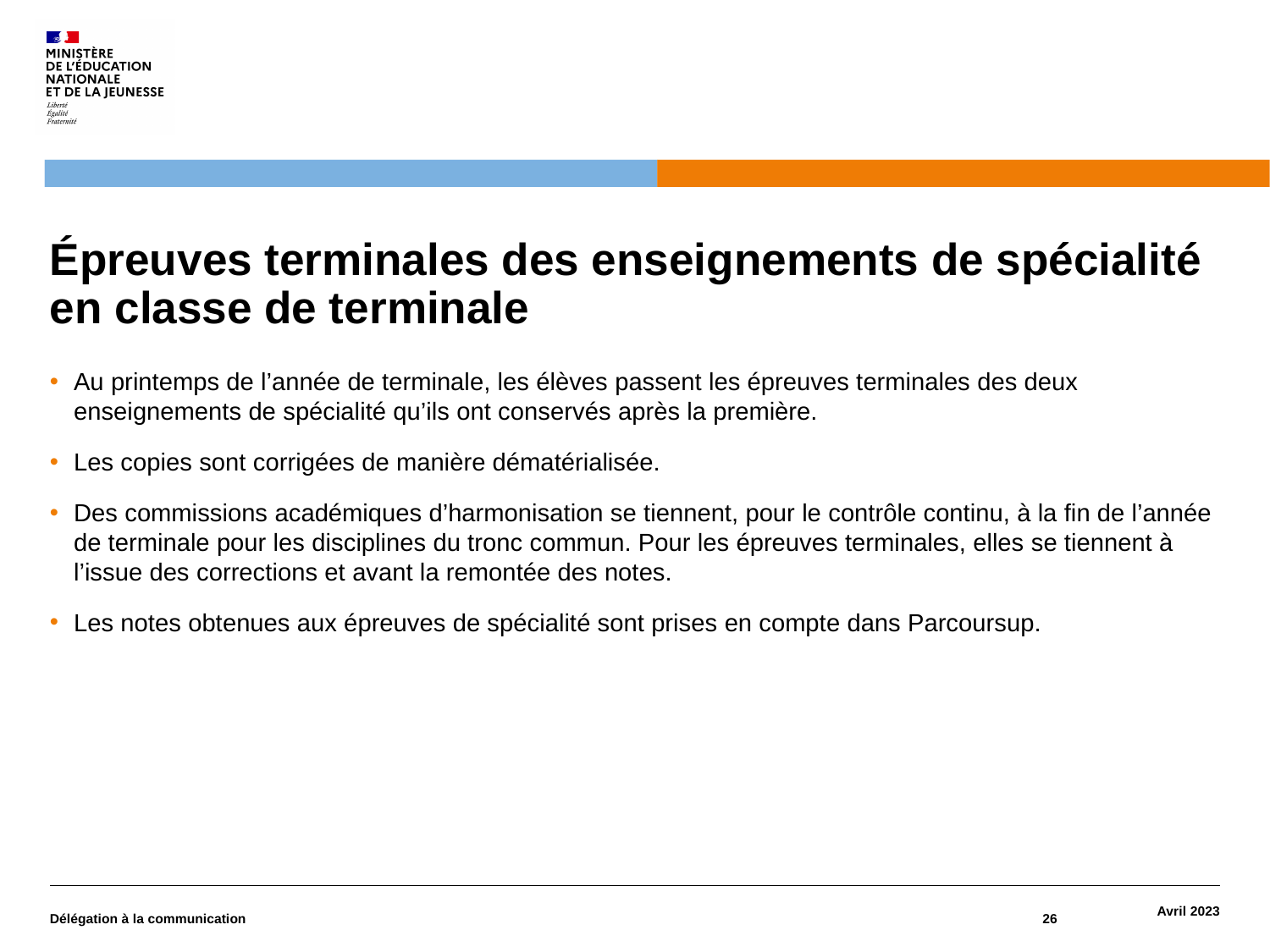

# Épreuves terminales des enseignements de spécialité en classe de terminale
Au printemps de l’année de terminale, les élèves passent les épreuves terminales des deux enseignements de spécialité qu’ils ont conservés après la première.
Les copies sont corrigées de manière dématérialisée.
Des commissions académiques d’harmonisation se tiennent, pour le contrôle continu, à la fin de l’année de terminale pour les disciplines du tronc commun. Pour les épreuves terminales, elles se tiennent à l’issue des corrections et avant la remontée des notes.
Les notes obtenues aux épreuves de spécialité sont prises en compte dans Parcoursup.

Délégation à la communication
26
Avril 2023